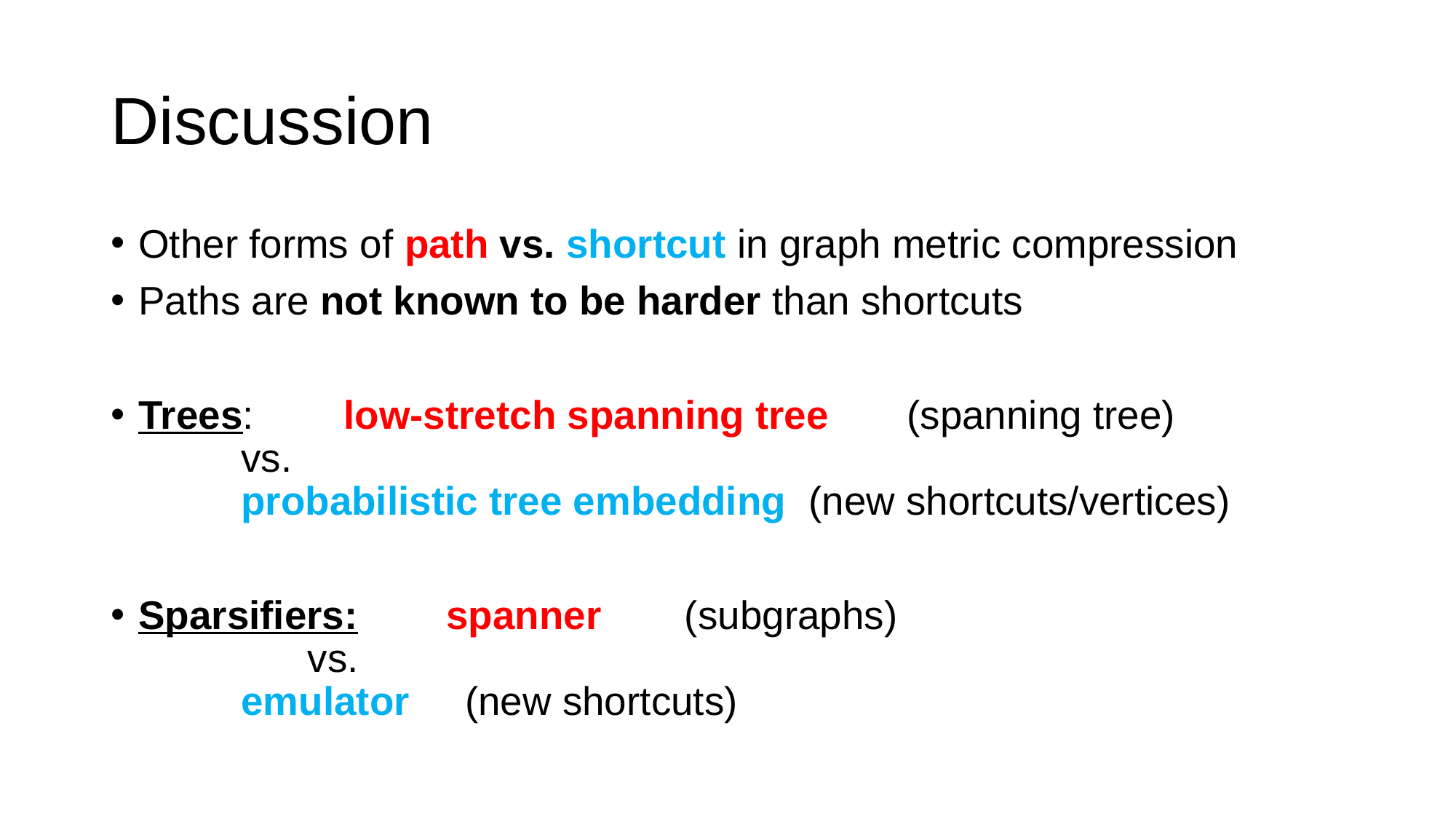

# Discussion
Other forms of path vs. shortcut in graph metric compression
Paths are not known to be harder than shortcuts

Trees: 	low-stretch spanning tree       (spanning tree)
				vs.
		probabilistic tree embedding  (new shortcuts/vertices)

Sparsifiers:	spanner	   (subgraphs)
			      vs.
			emulator     (new shortcuts)